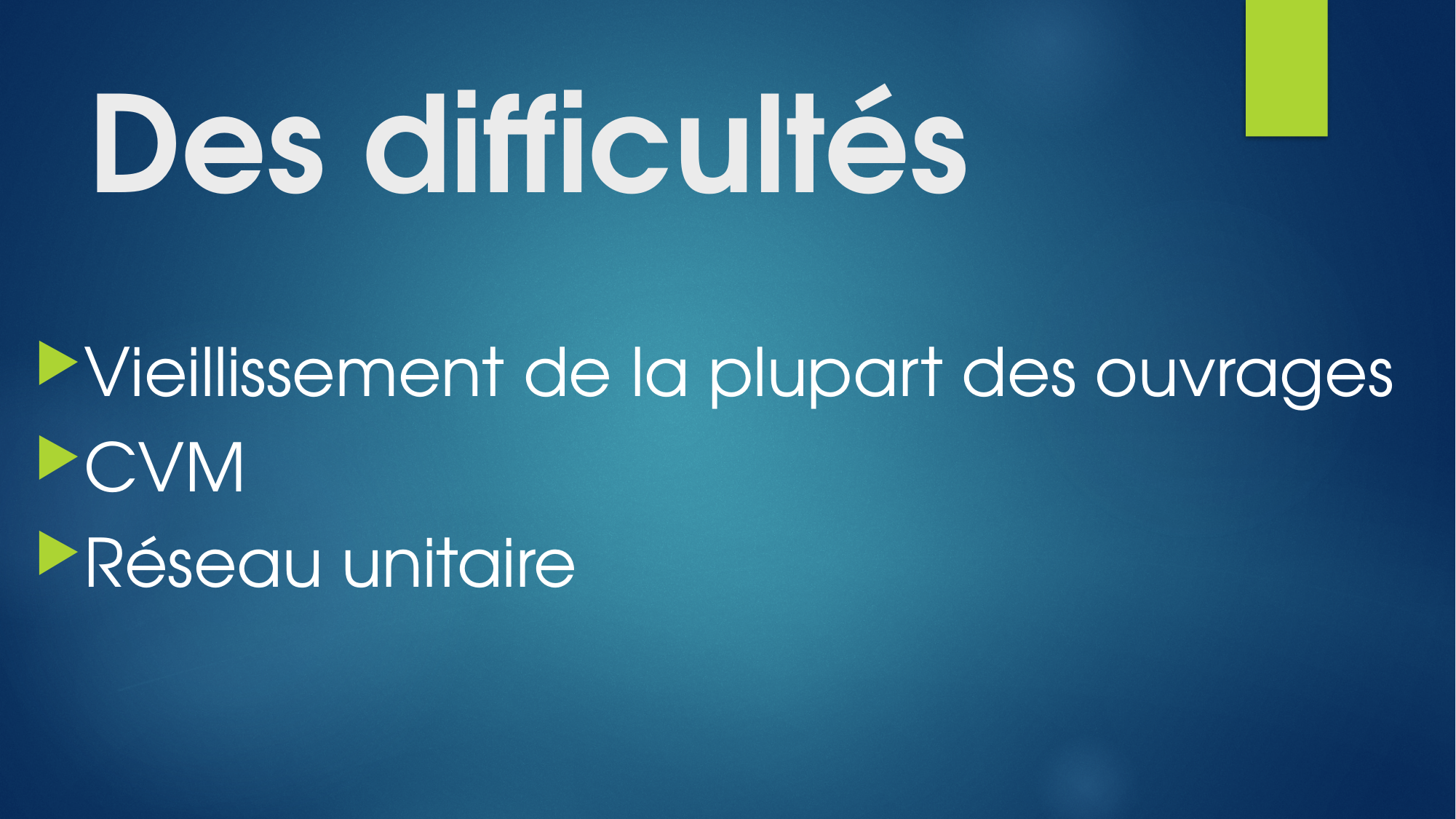

# Des difficultés
Vieillissement de la plupart des ouvrages
CVM
Réseau unitaire